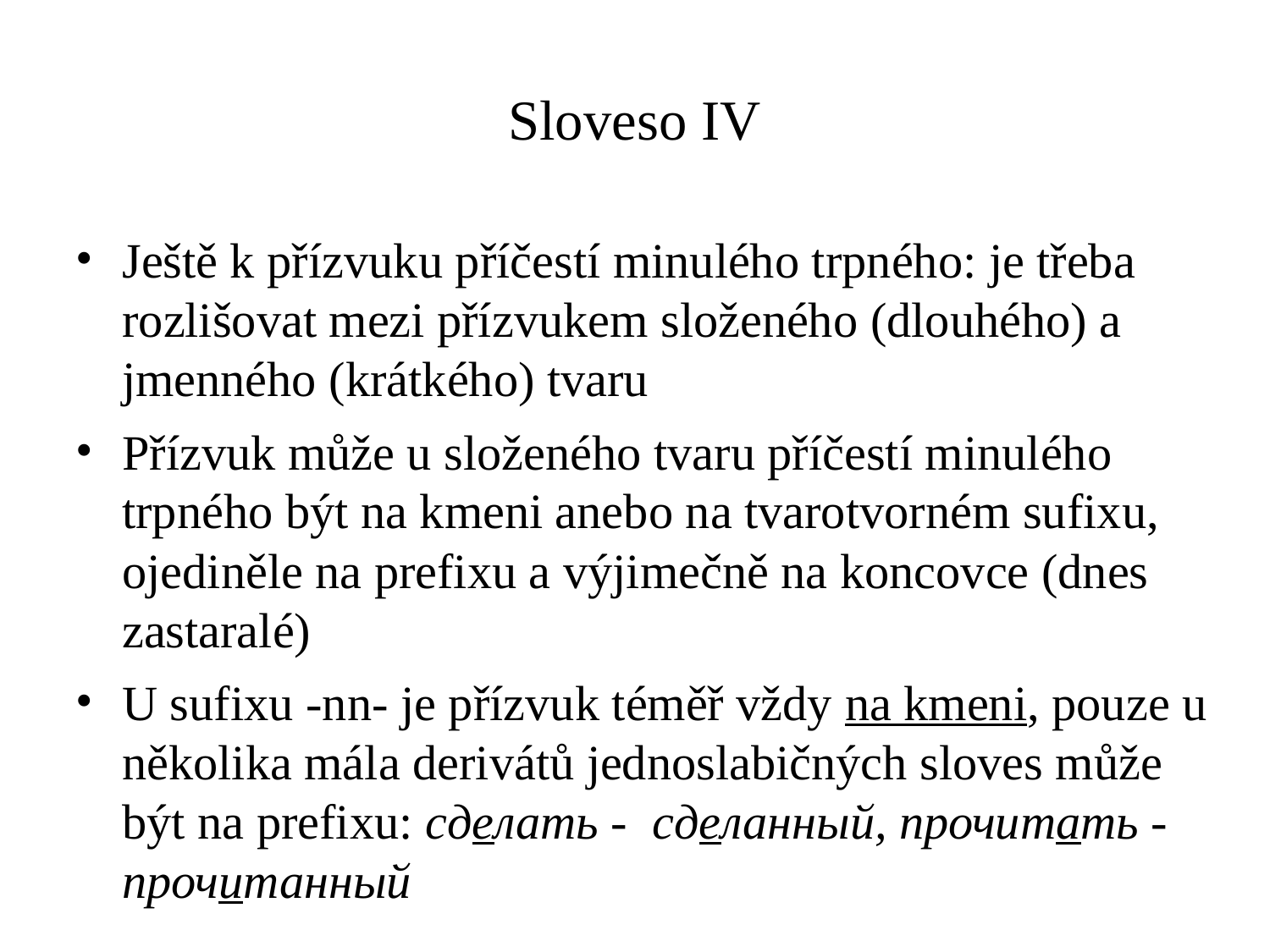

# Sloveso IV
Ještě k přízvuku příčestí minulého trpného: je třeba rozlišovat mezi přízvukem složeného (dlouhého) a jmenného (krátkého) tvaru
Přízvuk může u složeného tvaru příčestí minulého trpného být na kmeni anebo na tvarotvorném sufixu, ojediněle na prefixu a výjimečně na koncovce (dnes zastaralé)
U sufixu -nn- je přízvuk téměř vždy na kmeni, pouze u několika mála derivátů jednoslabičných sloves může být na prefixu: сделать -  сделанный, прочитать - прочитанный